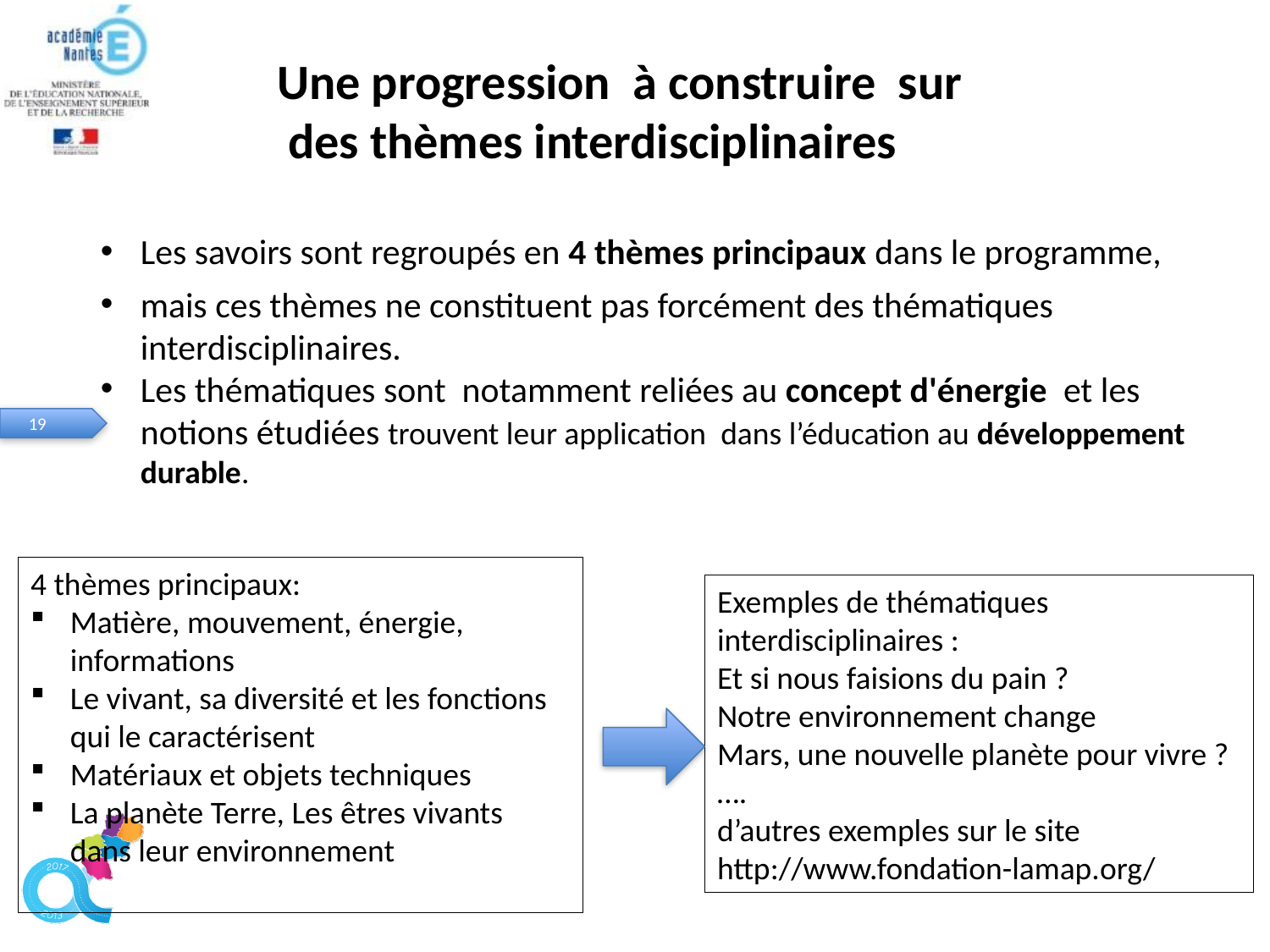

Une progression  à construire  sur
 des thèmes interdisciplinaires
Les savoirs sont regroupés en 4 thèmes principaux dans le programme,
mais ces thèmes ne constituent pas forcément des thématiques interdisciplinaires.
Les thématiques sont  notamment reliées au concept d'énergie  et les notions étudiées trouvent leur application  dans l’éducation au développement durable.
4 thèmes principaux:
Matière, mouvement, énergie, informations
Le vivant, sa diversité et les fonctions qui le caractérisent
Matériaux et objets techniques
La planète Terre, Les êtres vivants dans leur environnement

Exemples de thématiques interdisciplinaires :
Et si nous faisions du pain ?
Notre environnement change
Mars, une nouvelle planète pour vivre ?
….
d’autres exemples sur le site http://www.fondation-lamap.org/